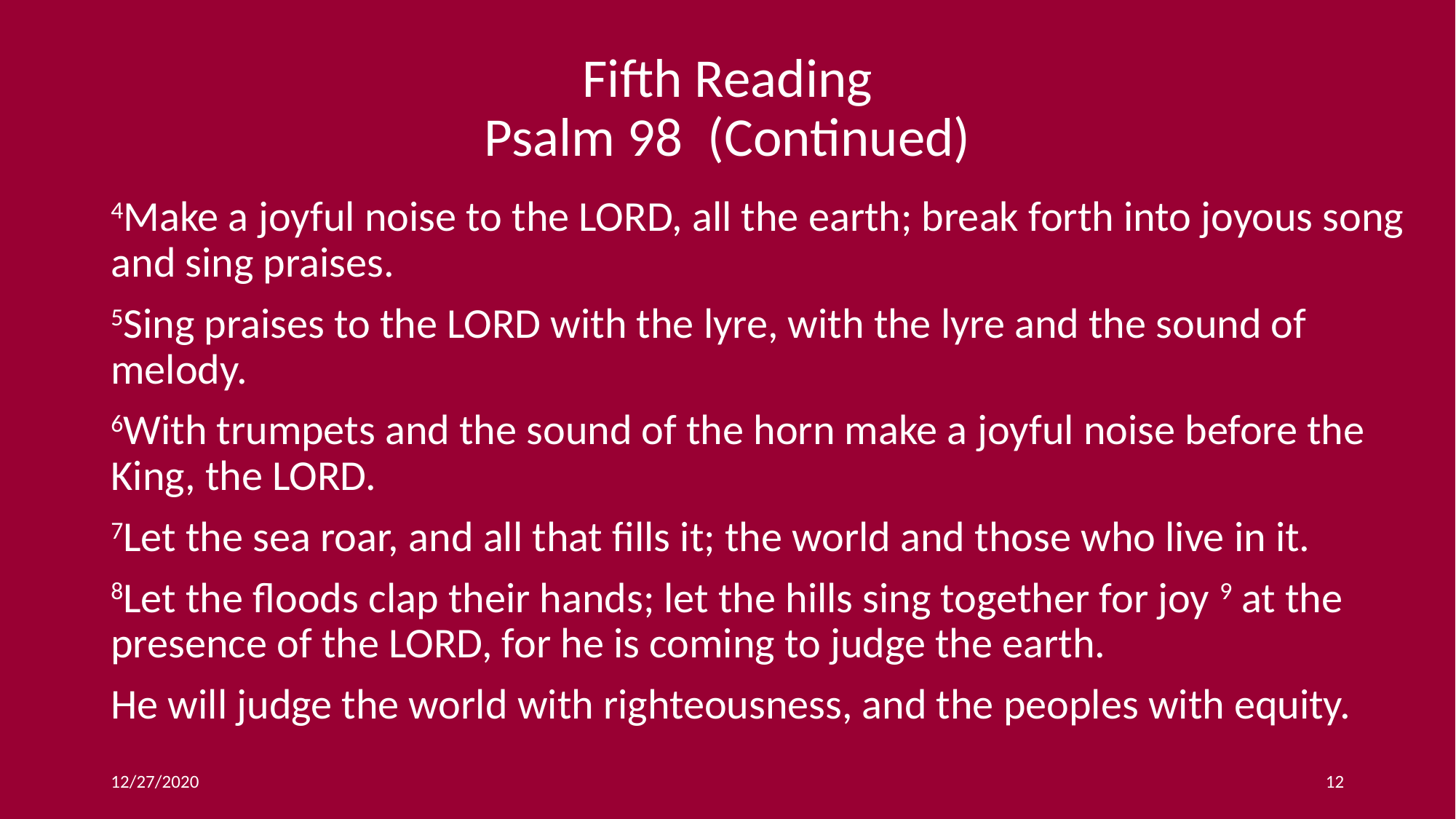

# Fifth Reading Psalm 98  (Continued)
4Make a joyful noise to the LORD, all the earth; break forth into joyous song and sing praises.
5Sing praises to the LORD with the lyre, with the lyre and the sound of melody.
6With trumpets and the sound of the horn make a joyful noise before the King, the LORD.
7Let the sea roar, and all that fills it; the world and those who live in it.
8Let the floods clap their hands; let the hills sing together for joy 9 at the presence of the LORD, for he is coming to judge the earth.
He will judge the world with righteousness, and the peoples with equity.
12/27/2020
12